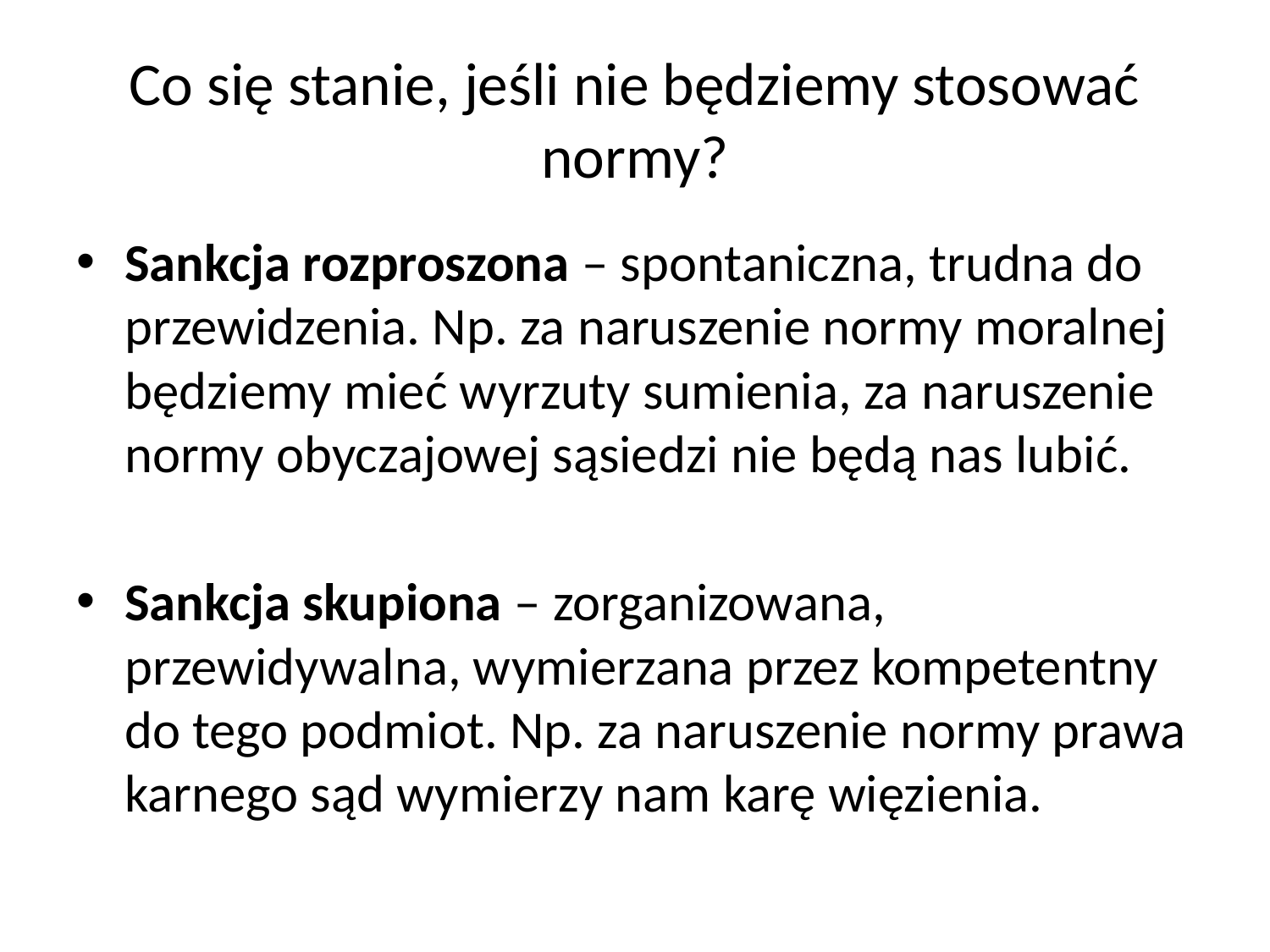

# Co się stanie, jeśli nie będziemy stosować normy?
Sankcja rozproszona – spontaniczna, trudna do przewidzenia. Np. za naruszenie normy moralnej będziemy mieć wyrzuty sumienia, za naruszenie normy obyczajowej sąsiedzi nie będą nas lubić.

Sankcja skupiona – zorganizowana, przewidywalna, wymierzana przez kompetentny do tego podmiot. Np. za naruszenie normy prawa karnego sąd wymierzy nam karę więzienia.